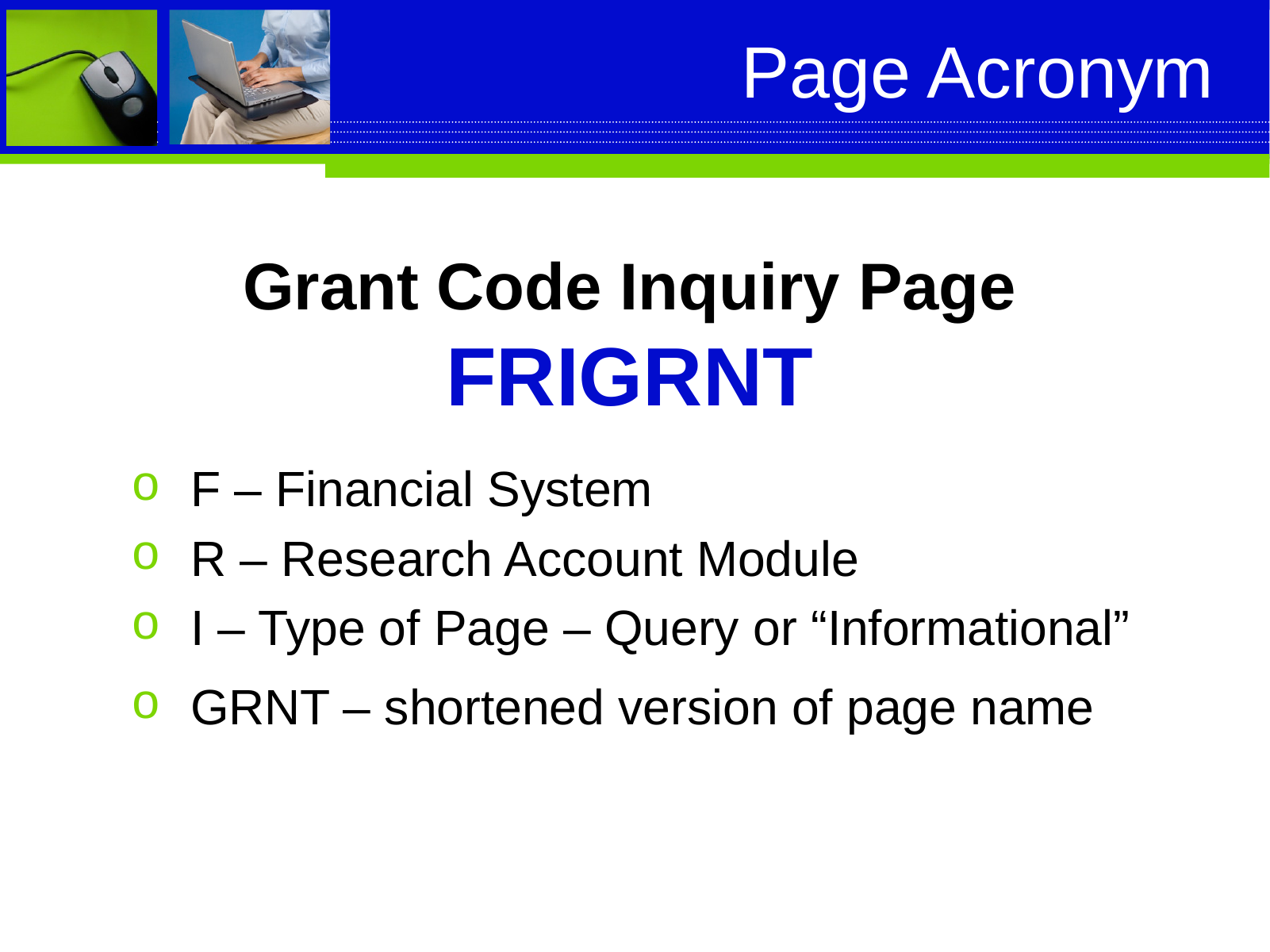

# Page Acronym
Grant Code Inquiry Page
FRIGRNT
F – Financial System
R – Research Account Module
I – Type of Page – Query or “Informational”
GRNT – shortened version of page name